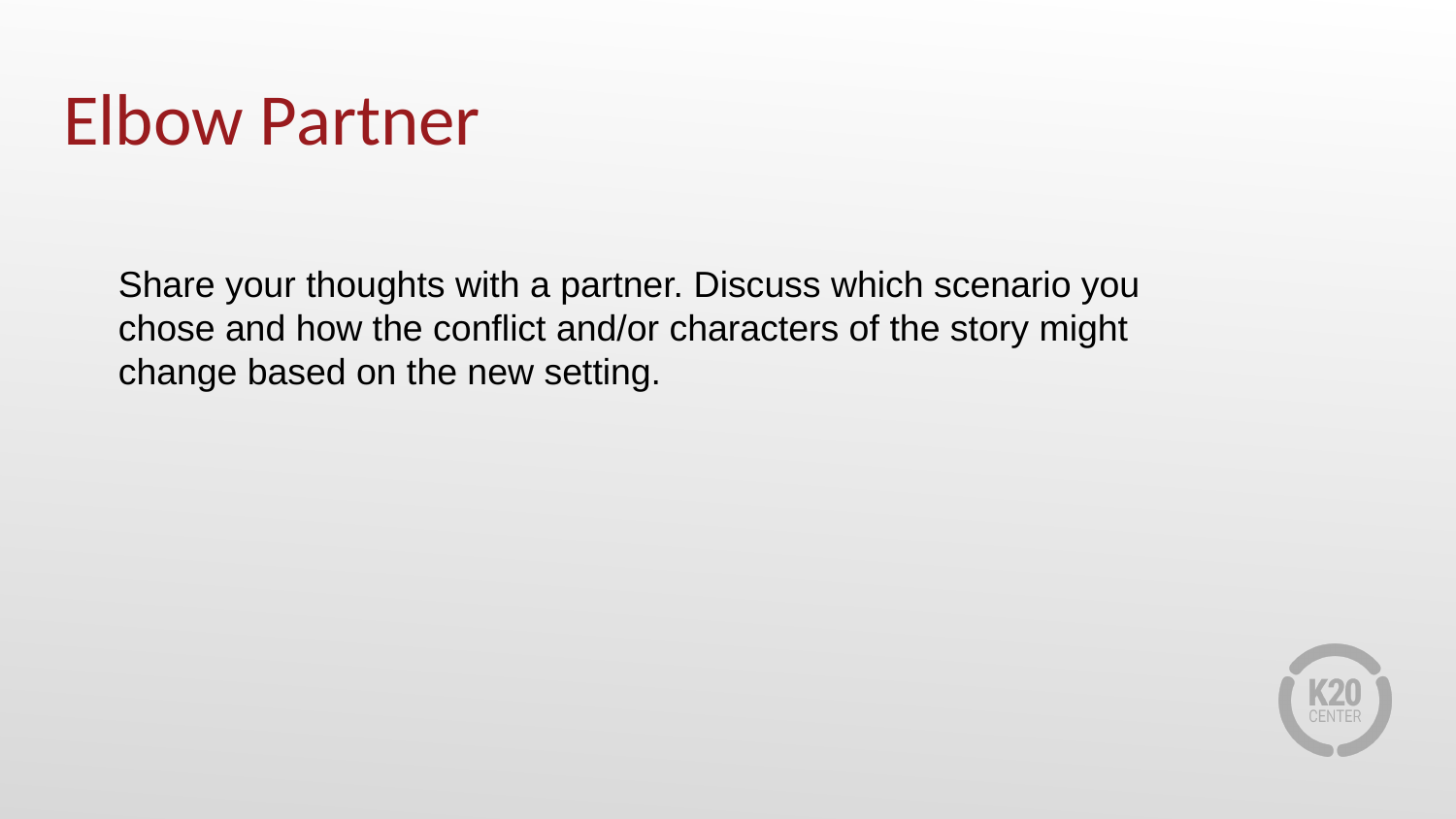

Elbow Partner
Share your thoughts with a partner. Discuss which scenario you chose and how the conflict and/or characters of the story might change based on the new setting.